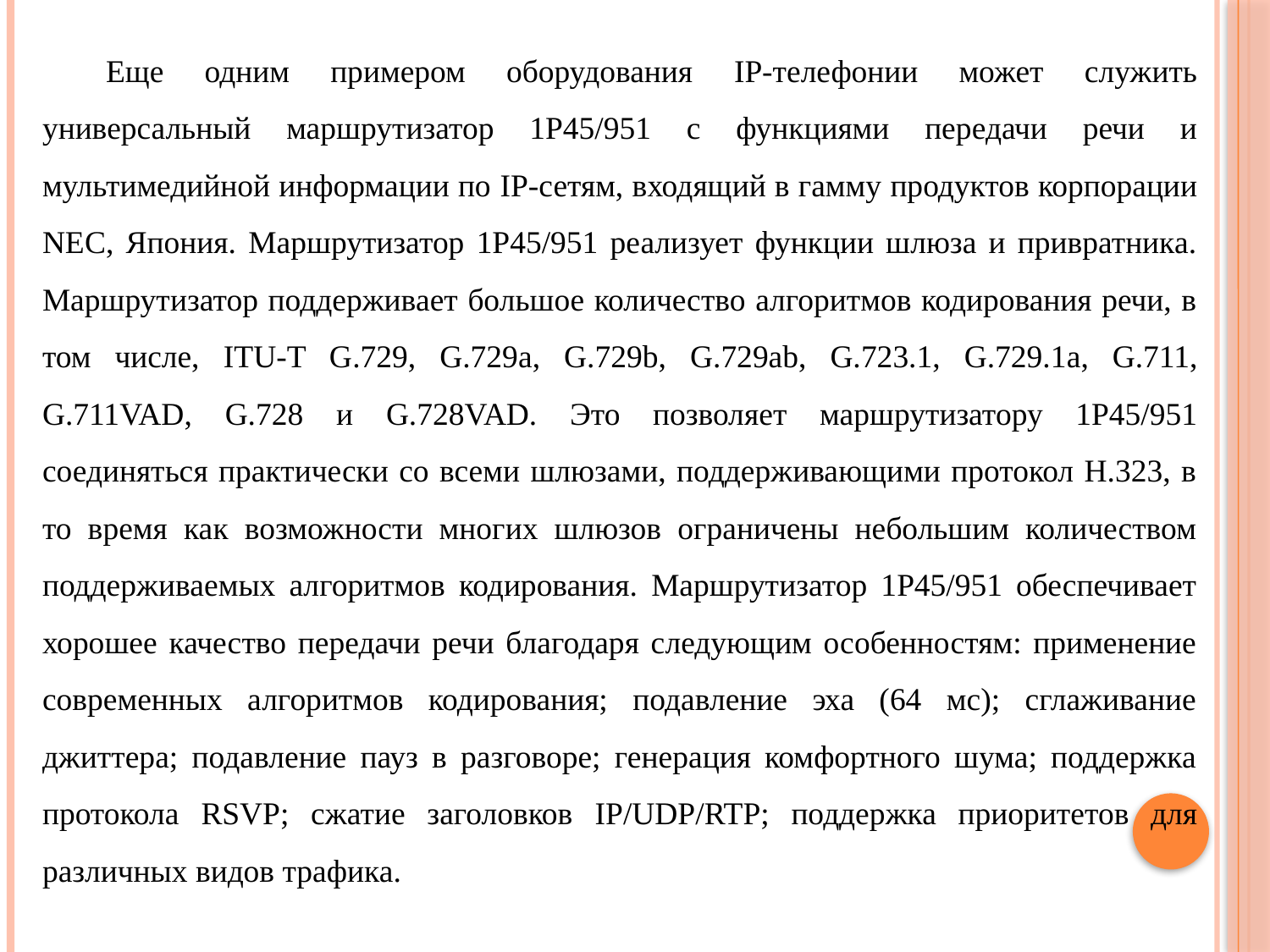

Еще одним примером оборудования IP-телефонии может служить универсальный маршрутизатор 1Р45/951 с функциями передачи речи и мультимедийной информации по IP-сетям, входящий в гамму продуктов корпорации NEC, Япония. Маршрутизатор 1Р45/951 реализует функции шлюза и привратника. Маршрутизатор поддерживает большое количество алгоритмов кодирования речи, в том числе, ITU-T G.729, G.729a, G.729b, G.729ab, G.723.1, G.729.1a, G.711, G.711VAD, G.728 и G.728VAD. Это позволяет маршрутизатору 1Р45/951 соединяться практически со всеми шлюзами, поддерживающими протокол Н.323, в то время как возможности многих шлюзов ограничены небольшим количеством поддерживаемых алгоритмов кодирования. Маршрутизатор 1Р45/951 обеспечивает хорошее качество передачи речи благодаря следующим особенностям: применение современных алгоритмов кодирования; подавление эха (64 мс); сглаживание джиттера; подавление пауз в разговоре; генерация комфортного шума; поддержка протокола RSVP; сжатие заголовков IP/UDP/RTP; поддержка приоритетов для различных видов трафика.